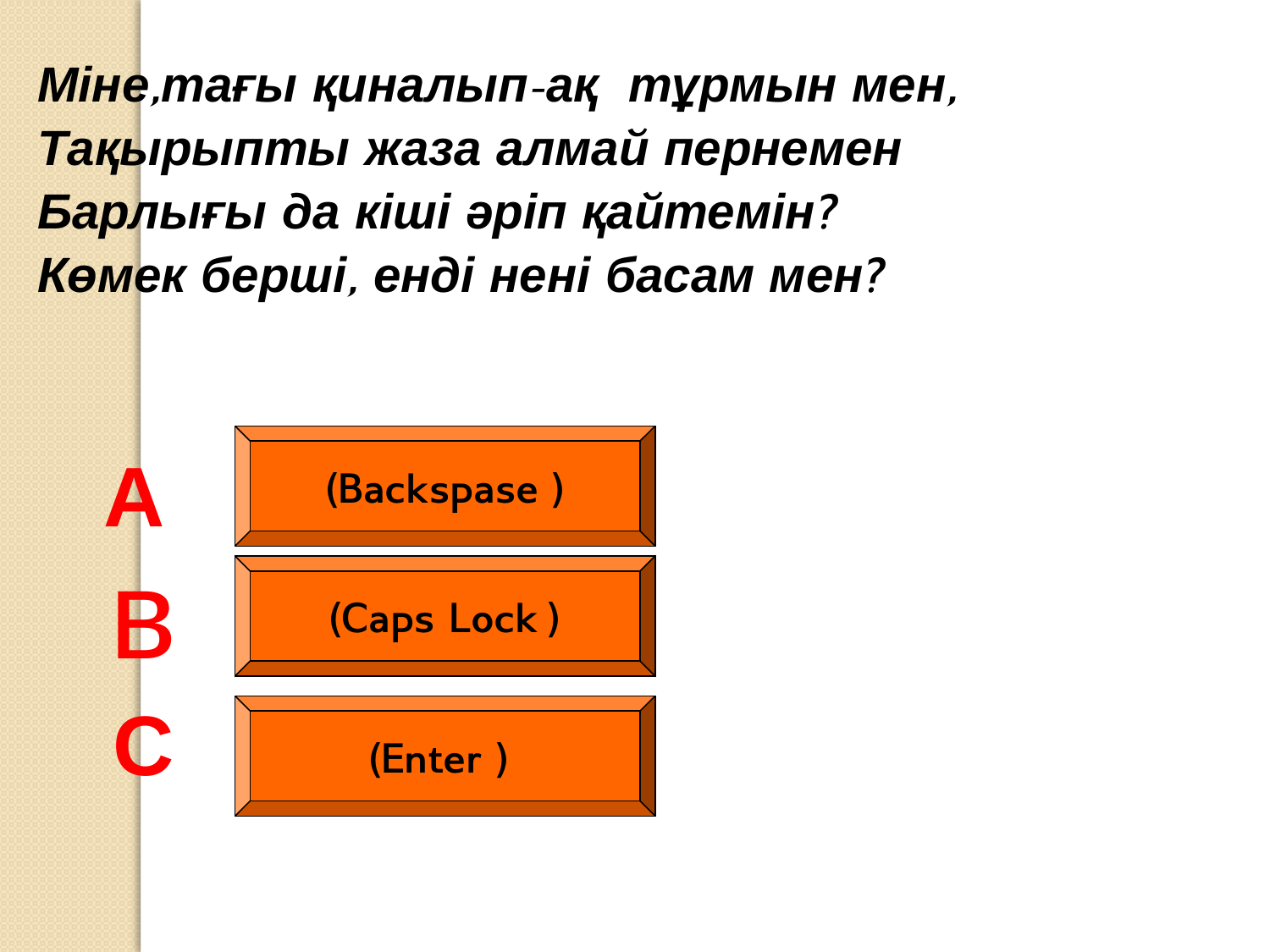

Міне,тағы қиналып-ақ  тұрмын мен,
Тақырыпты жаза алмай пернемен
Барлығы да кіші әріп қайтемін?
Көмек берші, енді нені басам мен?

(Backspase )
А
в
(Caps Lock )
С
(Enter )